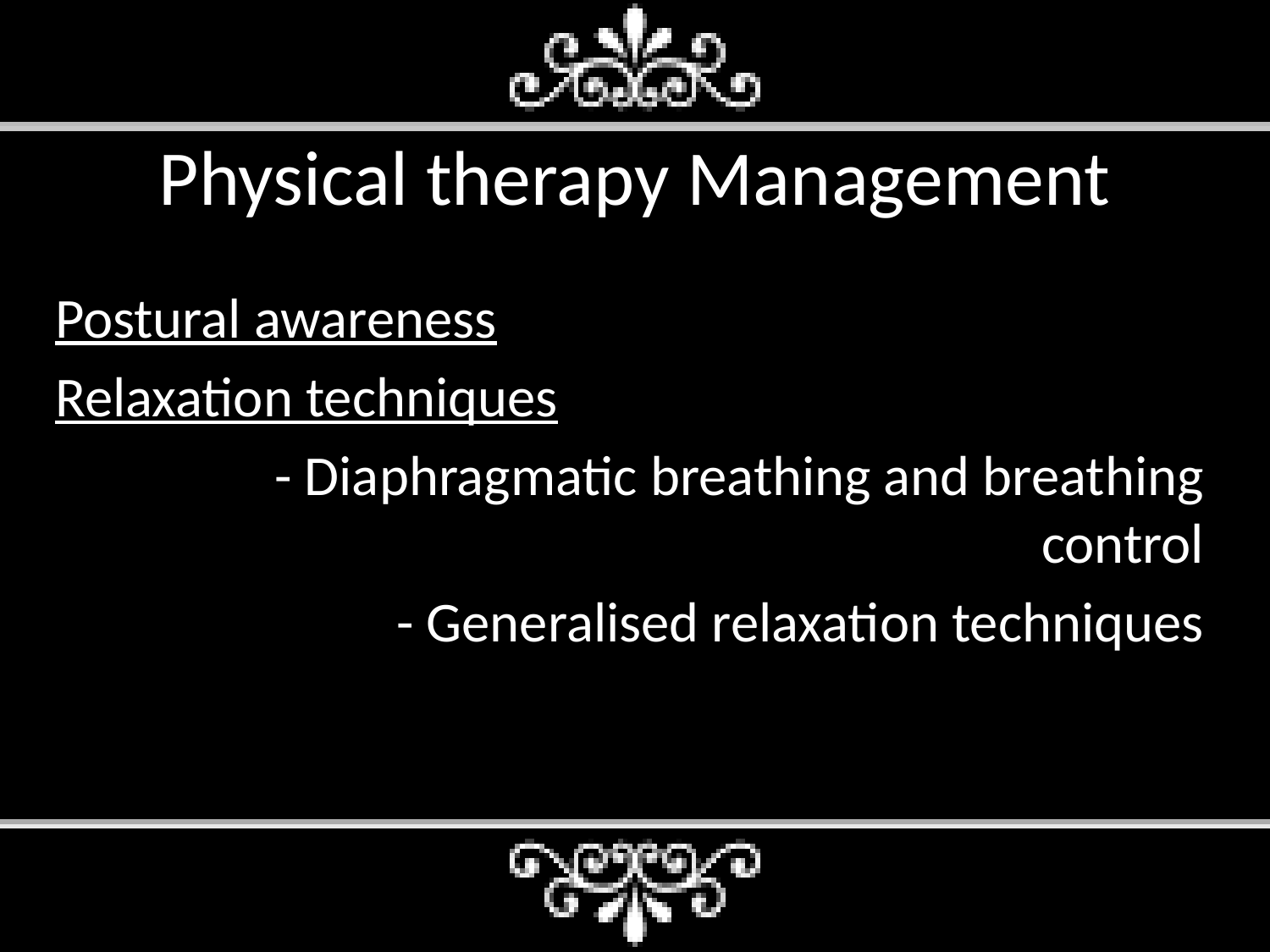

# Physical therapy Management
Postural awareness
Relaxation techniques
      - Diaphragmatic breathing and breathing control
- Generalised relaxation techniques